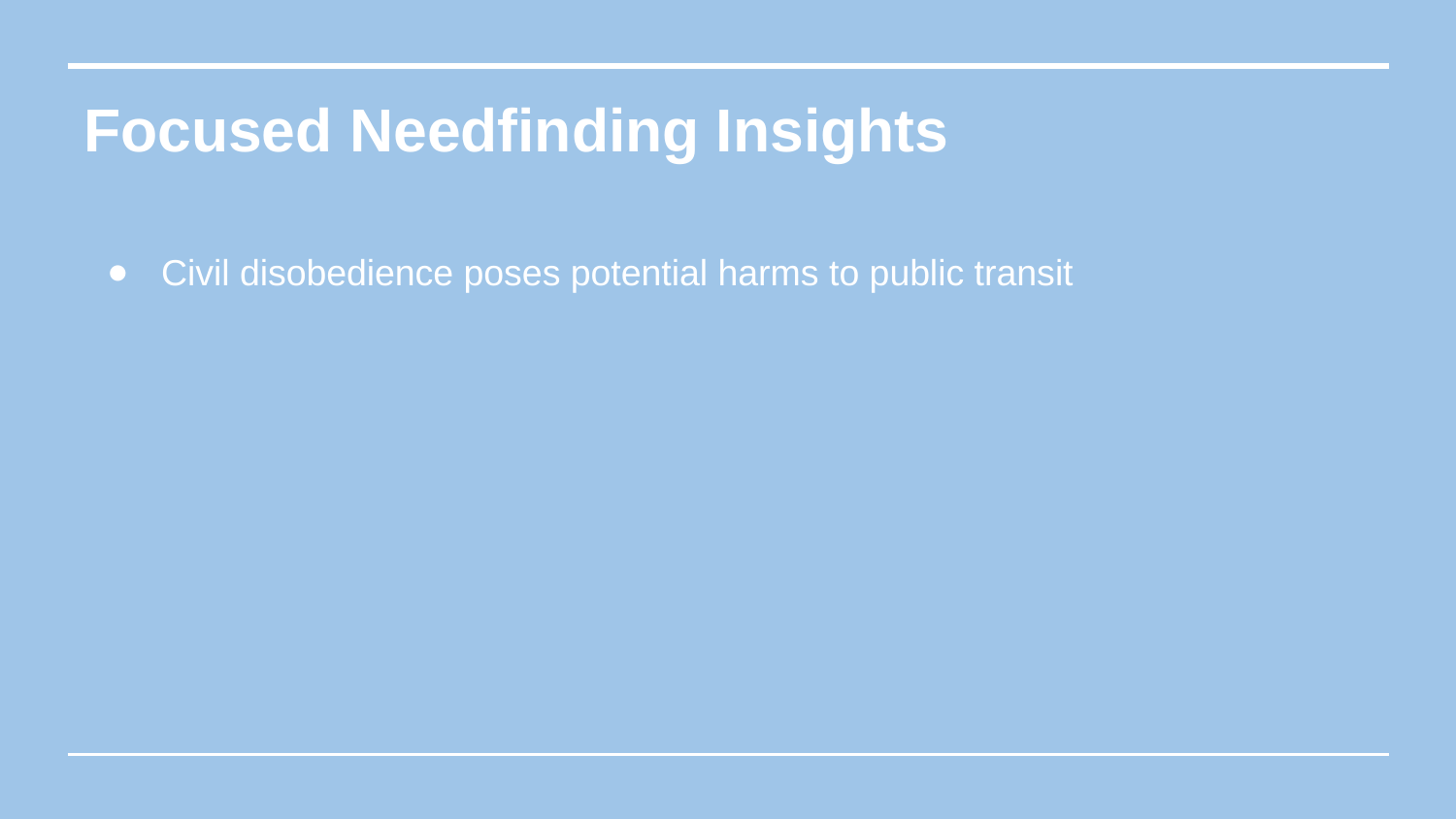

Focused Needfinding Insights
Civil disobedience poses potential harms to public transit